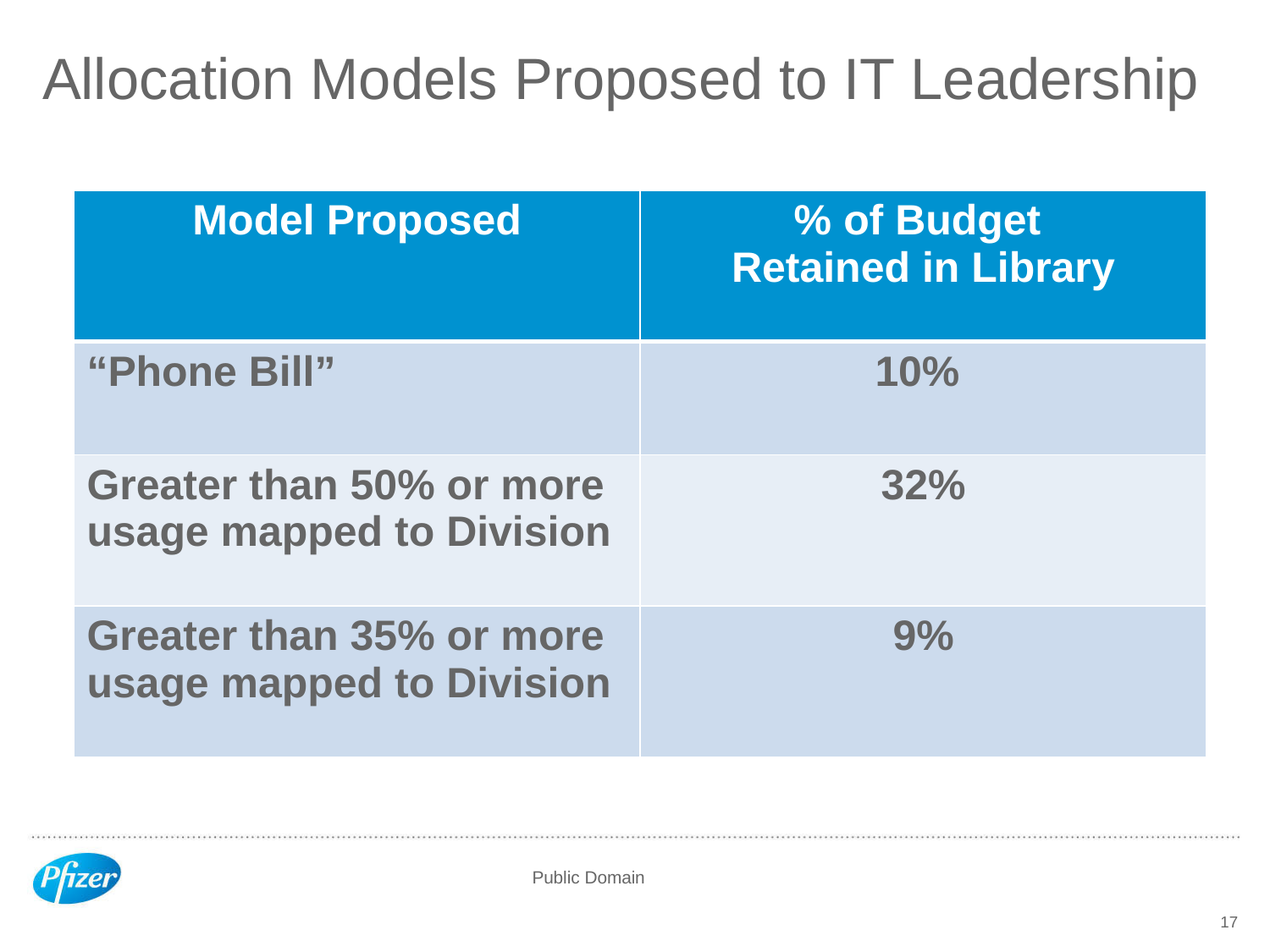

# Allocation Models Proposed to IT Leadership
| Model Proposed | % of Budget Retained in Library |
| --- | --- |
| “Phone Bill” | 10% |
| Greater than 50% or more usage mapped to Division | 32% |
| Greater than 35% or more usage mapped to Division | 9% |
17